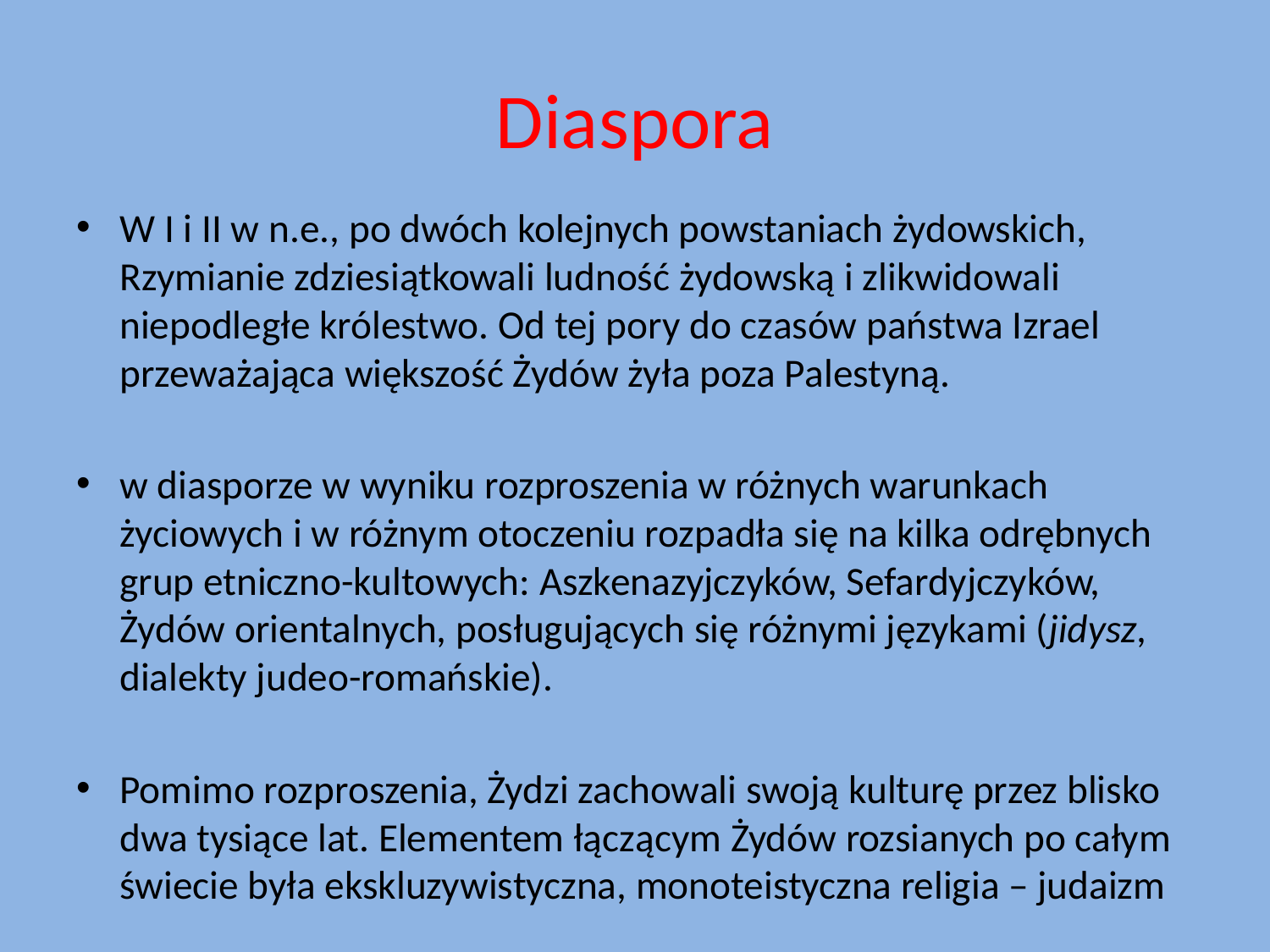

# Diaspora
W I i II w n.e., po dwóch kolejnych powstaniach żydowskich, Rzymianie zdziesiątkowali ludność żydowską i zlikwidowali niepodległe królestwo. Od tej pory do czasów państwa Izrael przeważająca większość Żydów żyła poza Palestyną.

w diasporze w wyniku rozproszenia w różnych warunkach życiowych i w różnym otoczeniu rozpadła się na kilka odrębnych grup etniczno-kultowych: Aszkenazyjczyków, Sefardyjczyków, Żydów orientalnych, posługujących się różnymi językami (jidysz, dialekty judeo-romańskie).

Pomimo rozproszenia, Żydzi zachowali swoją kulturę przez blisko dwa tysiące lat. Elementem łączącym Żydów rozsianych po całym świecie była ekskluzywistyczna, monoteistyczna religia – judaizm